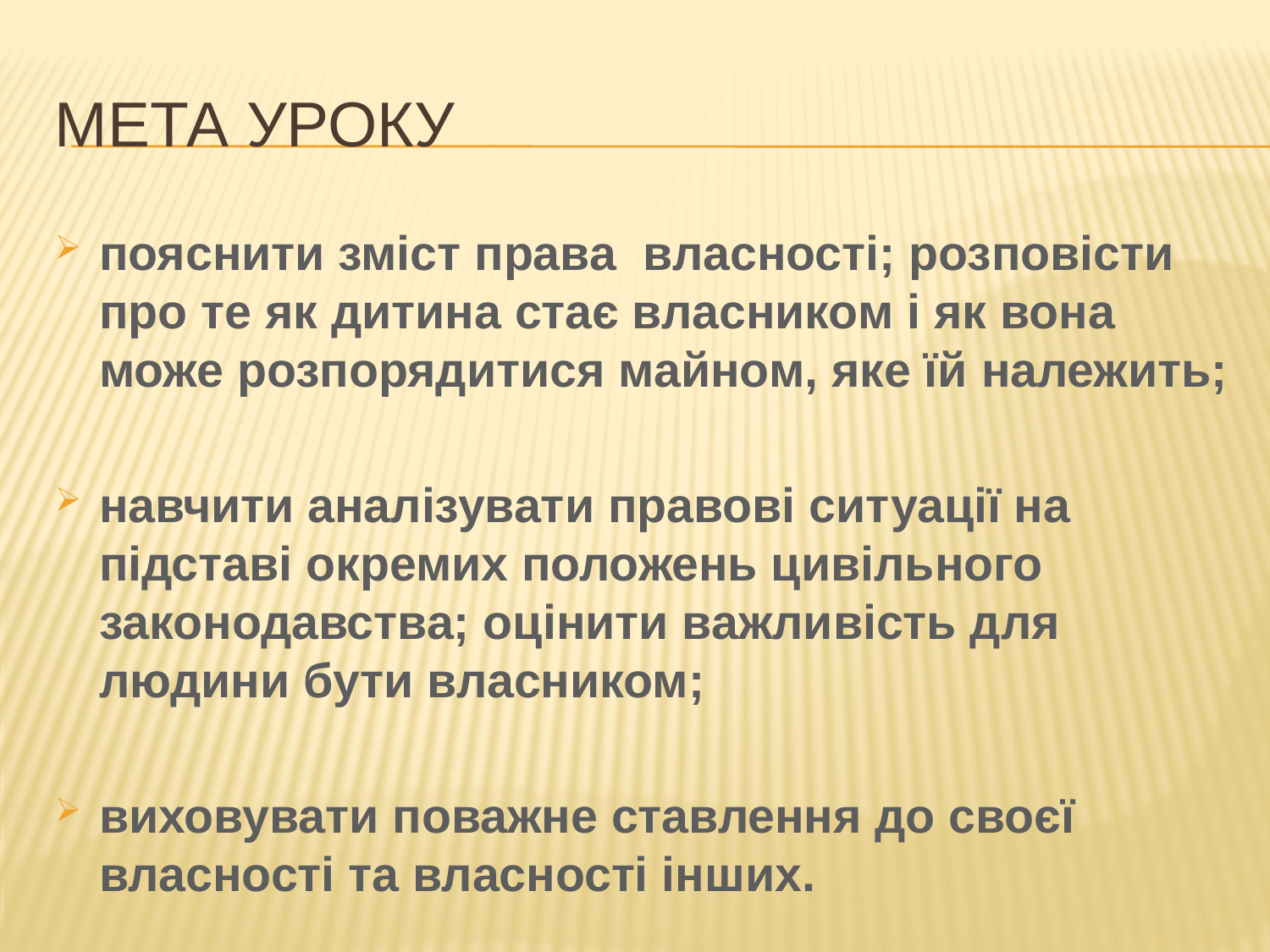

# Мета уроку
пояснити зміст права  власності; розповісти про те як дитина стає власником і як вона може розпорядитися майном, яке їй належить;

навчити аналізувати правові ситуації на підставі окремих положень цивільного законодавства; оцінити важливість для людини бути власником;

виховувати поважне ставлення до своєї власності та власності інших.